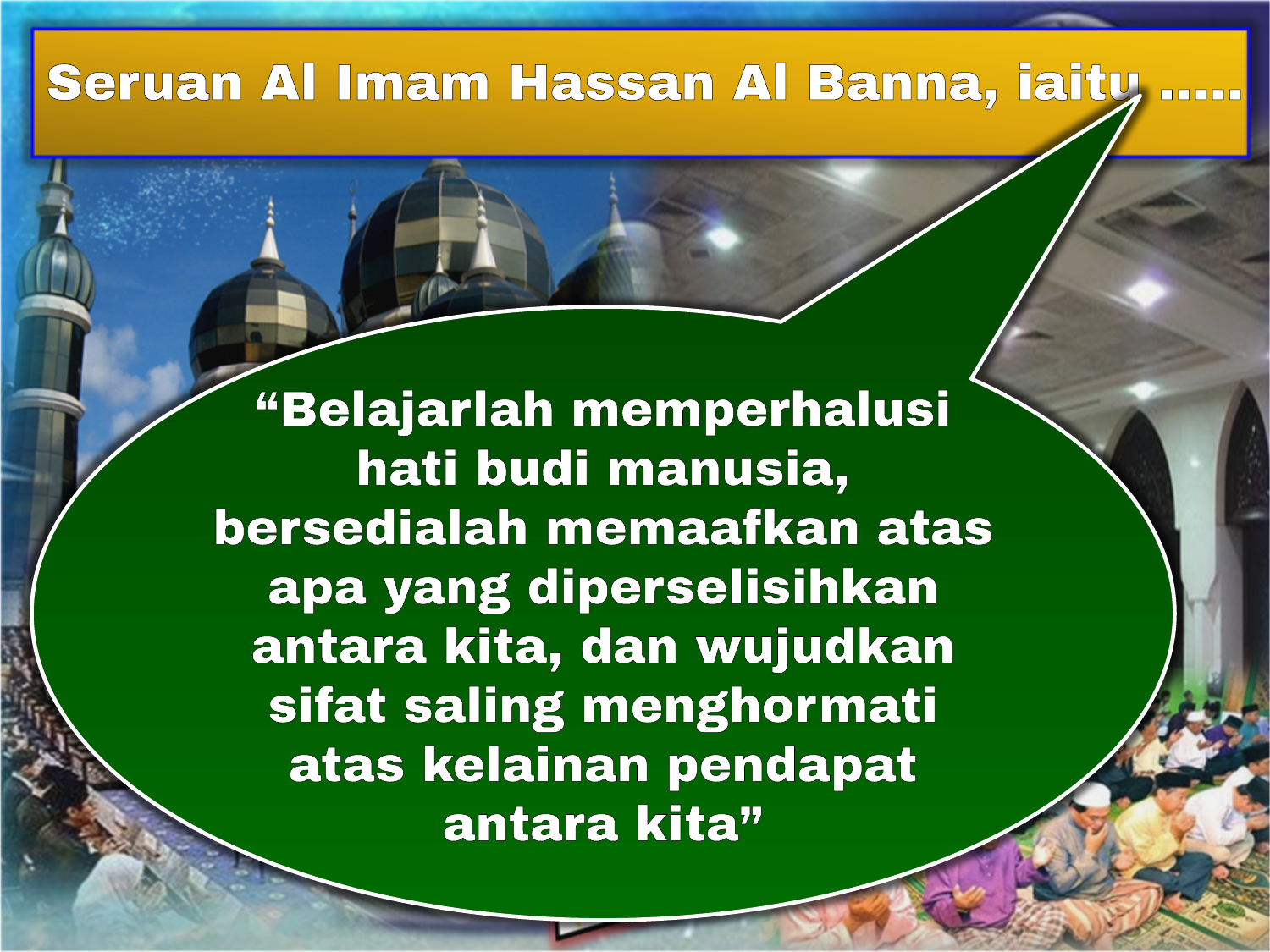

Seruan Al Imam Hassan Al Banna, iaitu …..
“Belajarlah memperhalusi hati budi manusia, bersedialah memaafkan atas apa yang diperselisihkan antara kita, dan wujudkan sifat saling menghormati atas kelainan pendapat antara kita”